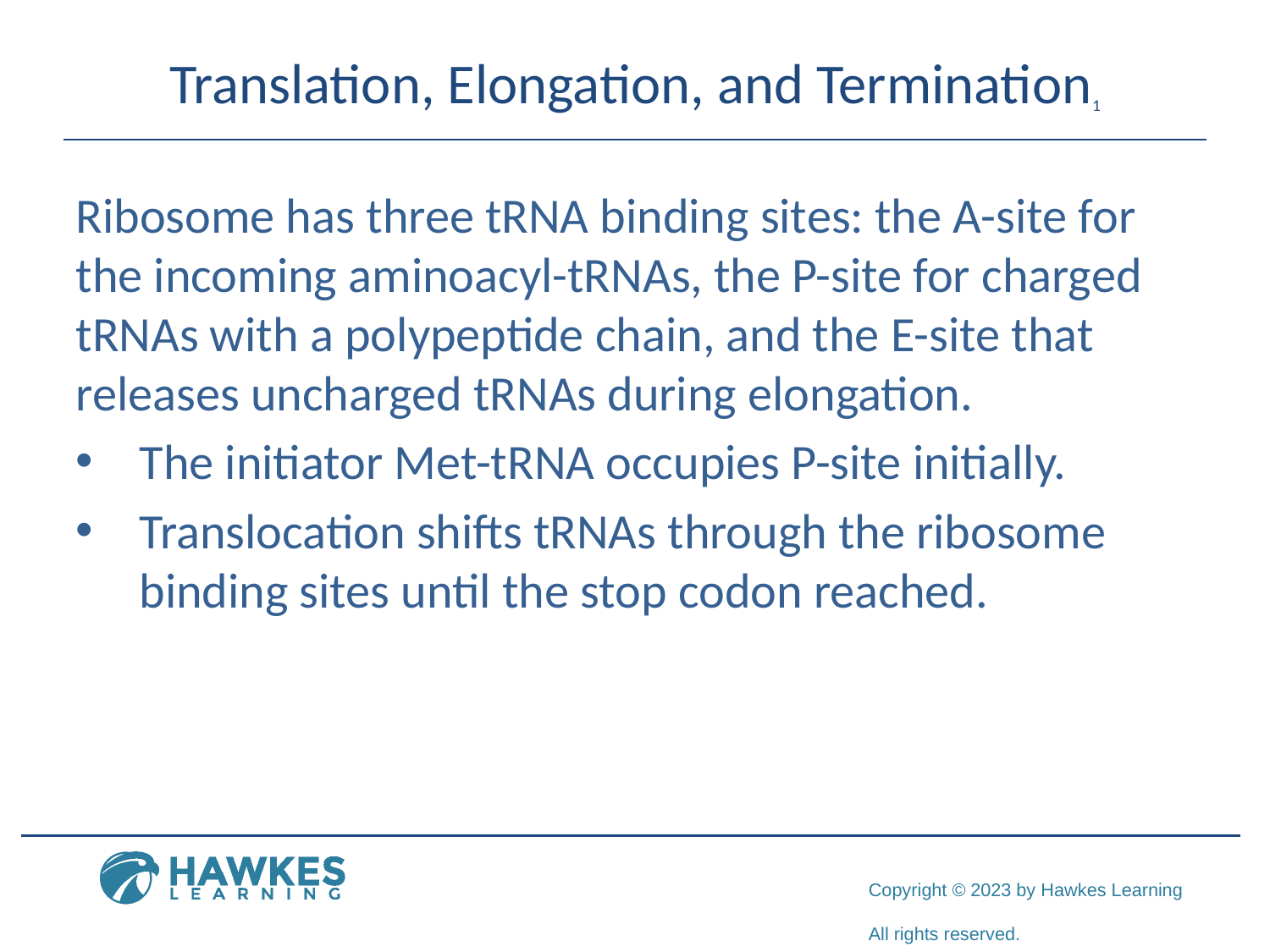

# Translation, Elongation, and Termination1
Ribosome has three tRNA binding sites: the A-site for the incoming aminoacyl-tRNAs, the P-site for charged tRNAs with a polypeptide chain, and the E-site that releases uncharged tRNAs during elongation.
The initiator Met-tRNA occupies P-site initially.
Translocation shifts tRNAs through the ribosome binding sites until the stop codon reached.